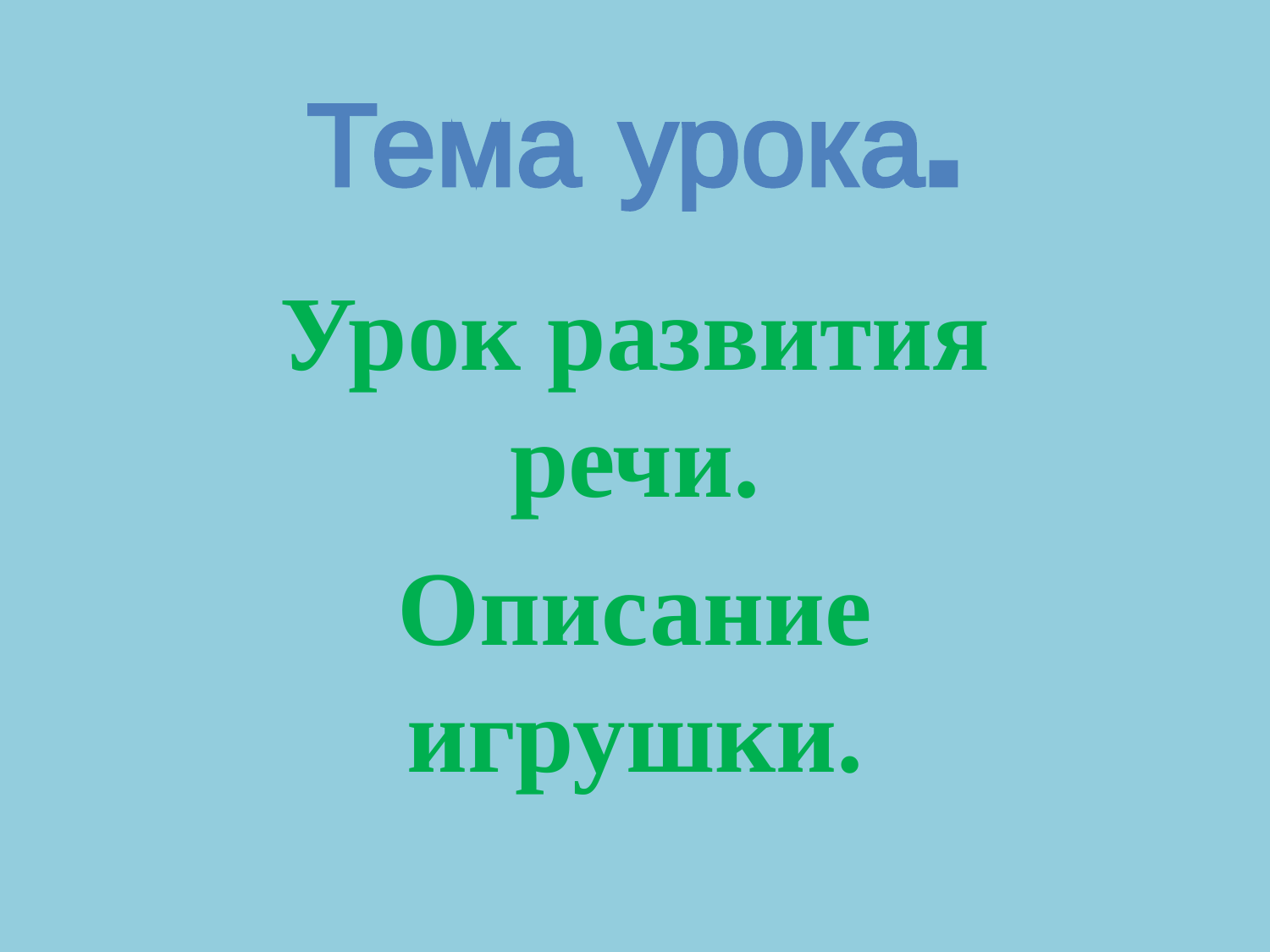

# Тема урока.
Урок развития речи.
Описание игрушки.